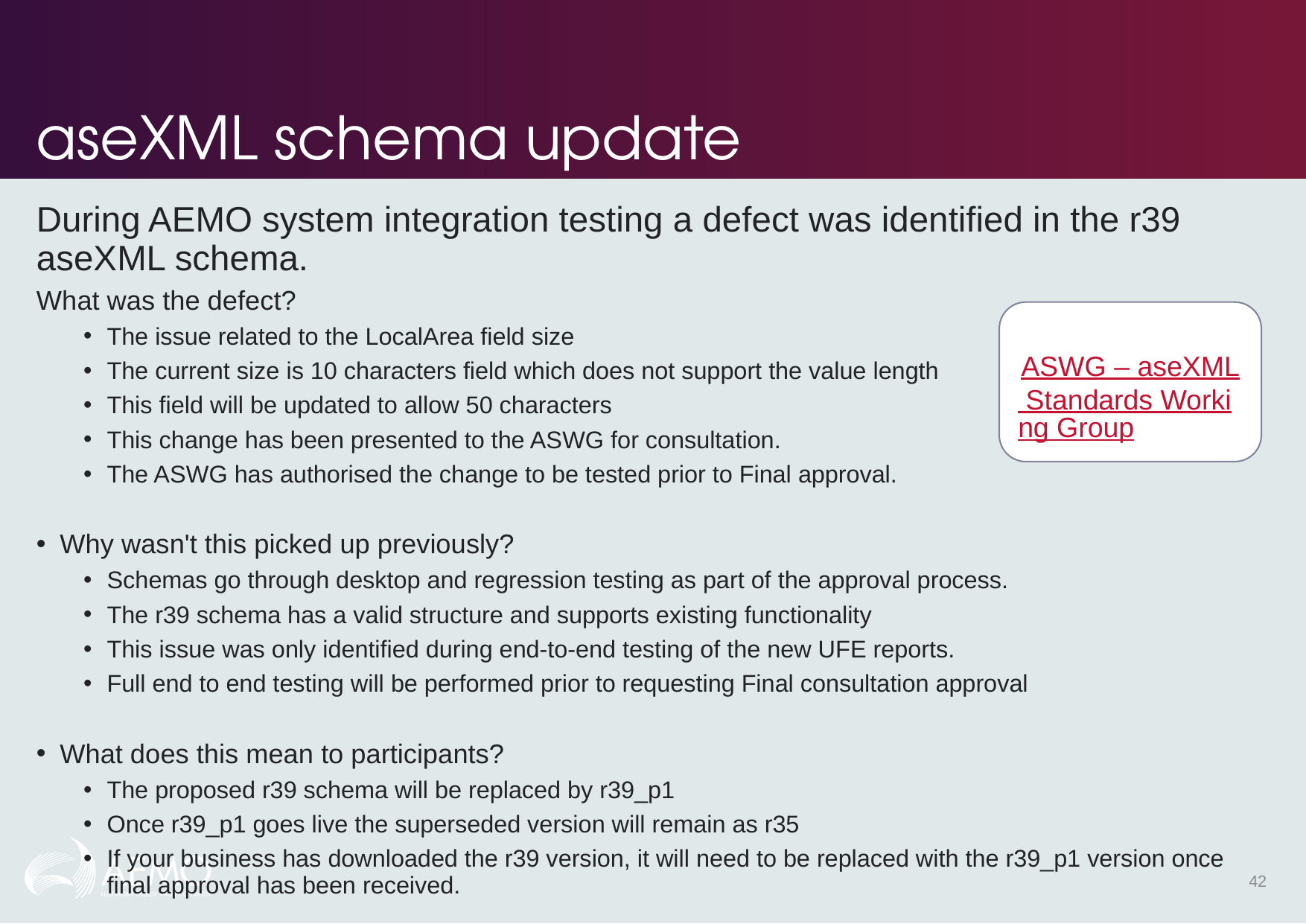

# aseXML schema update
During AEMO system integration testing a defect was identified in the r39 aseXML schema.
What was the defect?
The issue related to the LocalArea field size
The current size is 10 characters field which does not support the value length
This field will be updated to allow 50 characters
This change has been presented to the ASWG for consultation.
The ASWG has authorised the change to be tested prior to Final approval.

Why wasn't this picked up previously?
Schemas go through desktop and regression testing as part of the approval process.
The r39 schema has a valid structure and supports existing functionality
This issue was only identified during end-to-end testing of the new UFE reports.
Full end to end testing will be performed prior to requesting Final consultation approval

What does this mean to participants?
The proposed r39 schema will be replaced by r39_p1
Once r39_p1 goes live the superseded version will remain as r35
If your business has downloaded the r39 version, it will need to be replaced with the r39_p1 version once final approval has been received.

ASWG – aseXML Standards Working Group
42